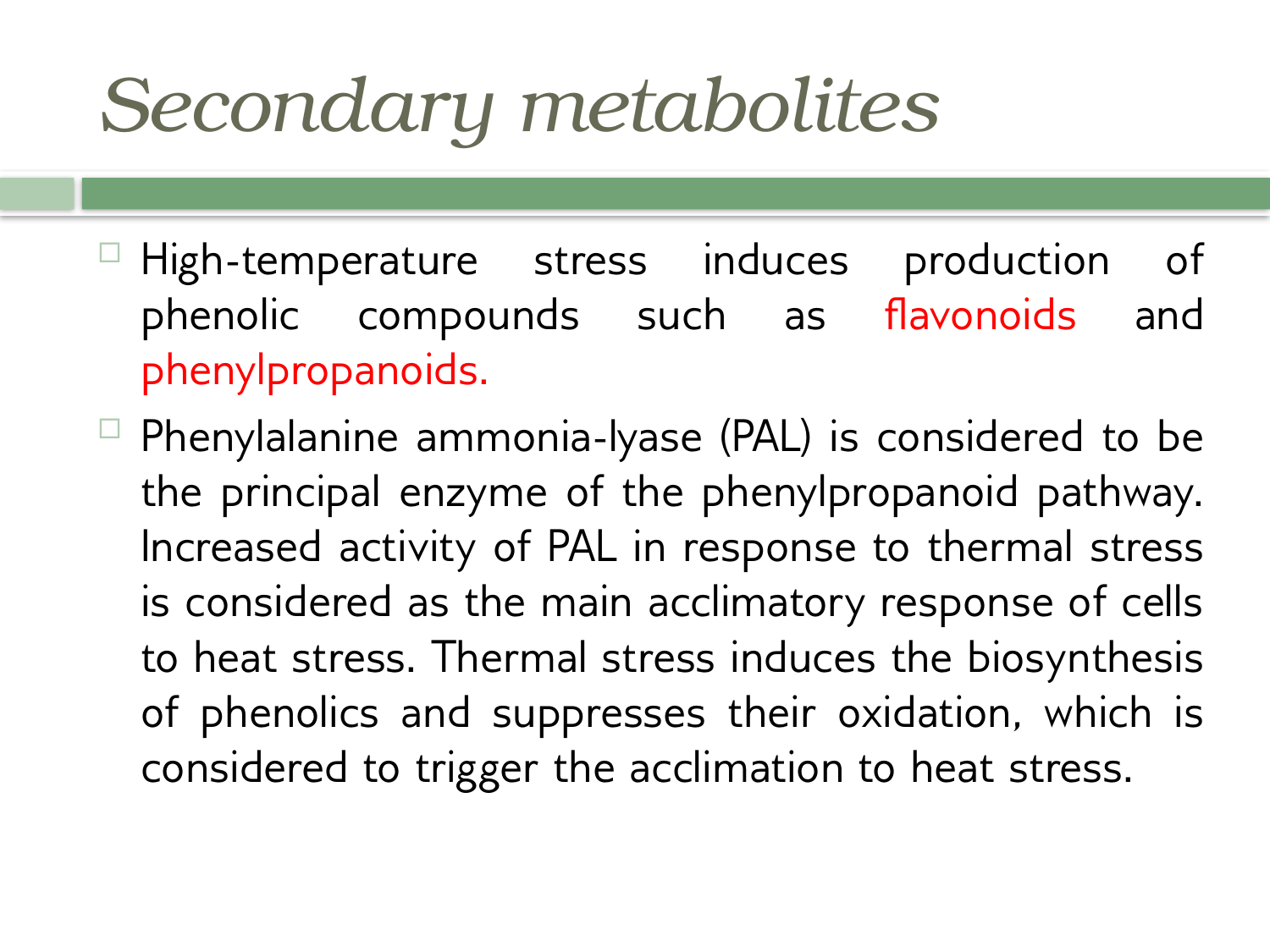

# Secondary metabolites
High-temperature stress induces production of phenolic compounds such as flavonoids and phenylpropanoids.
Phenylalanine ammonia-lyase (PAL) is considered to be the principal enzyme of the phenylpropanoid pathway. Increased activity of PAL in response to thermal stress is considered as the main acclimatory response of cells to heat stress. Thermal stress induces the biosynthesis of phenolics and suppresses their oxidation, which is considered to trigger the acclimation to heat stress.